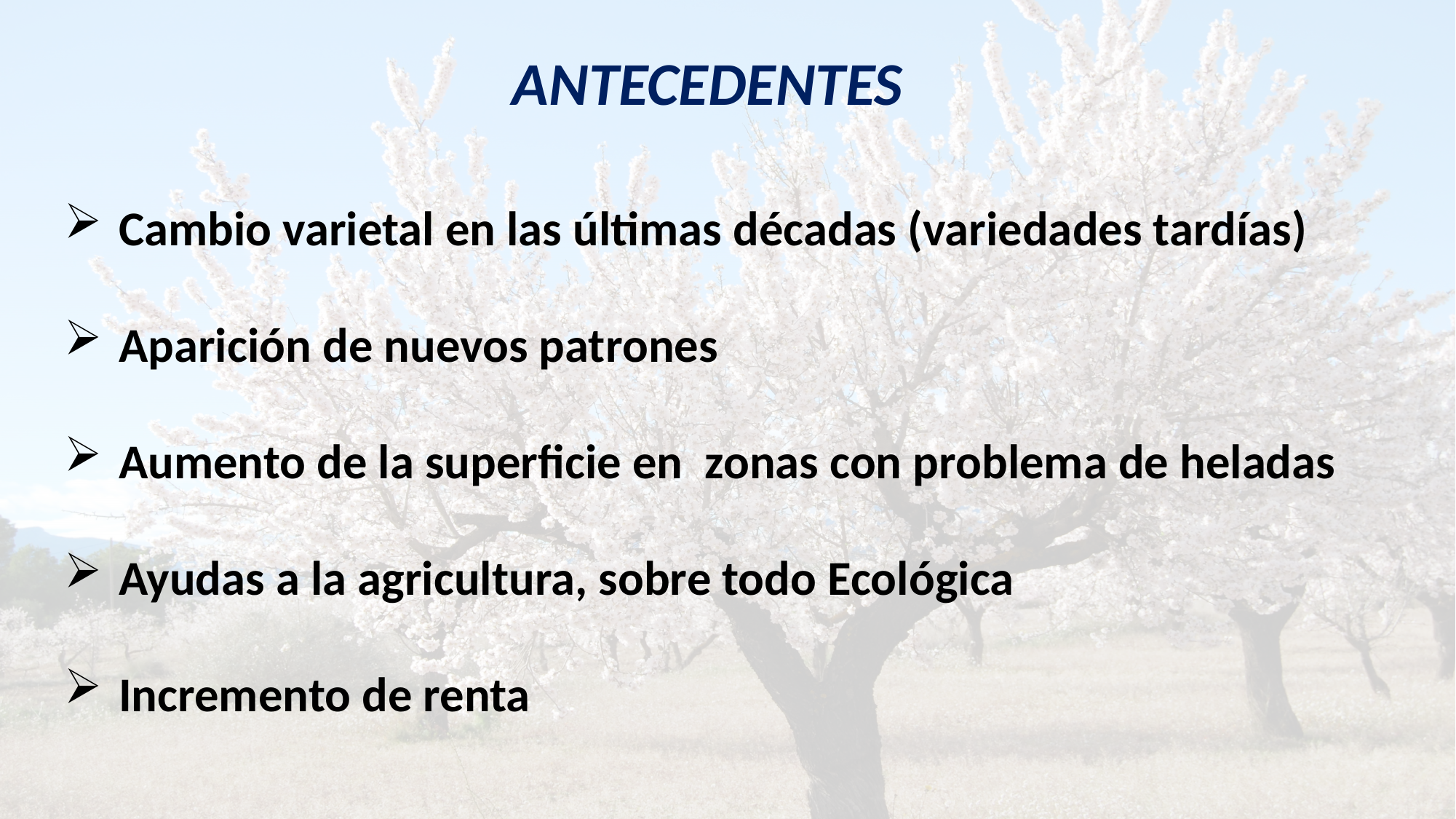

ANTECEDENTES
Cambio varietal en las últimas décadas (variedades tardías)

Aparición de nuevos patrones

Aumento de la superficie en  zonas con problema de heladas

Ayudas a la agricultura, sobre todo Ecológica

Incremento de renta